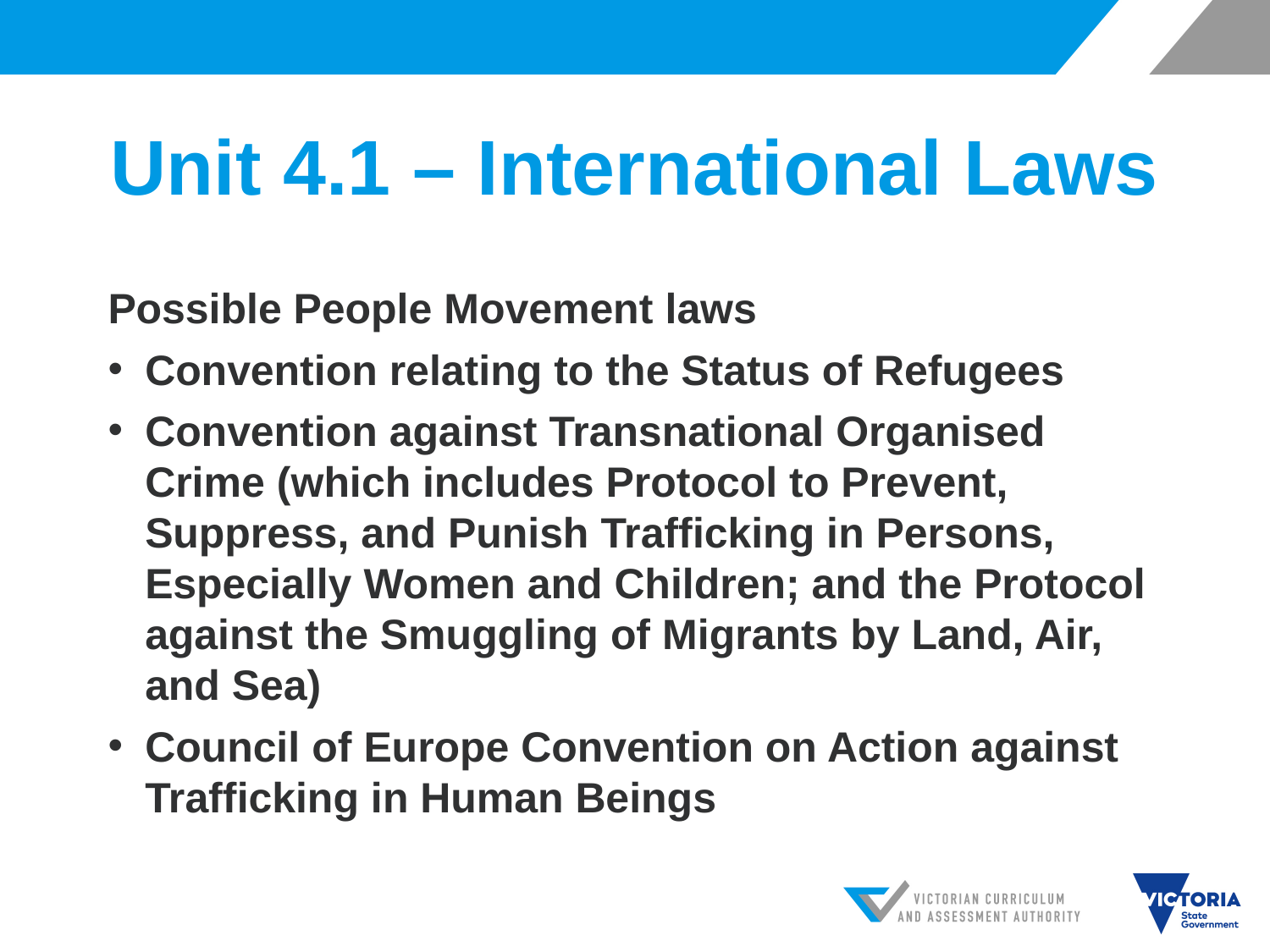

# Unit 4.1 – International Laws
Possible People Movement laws
Convention relating to the Status of Refugees
Convention against Transnational Organised Crime (which includes Protocol to Prevent, Suppress, and Punish Trafficking in Persons, Especially Women and Children; and the Protocol against the Smuggling of Migrants by Land, Air, and Sea)
Council of Europe Convention on Action against Trafficking in Human Beings